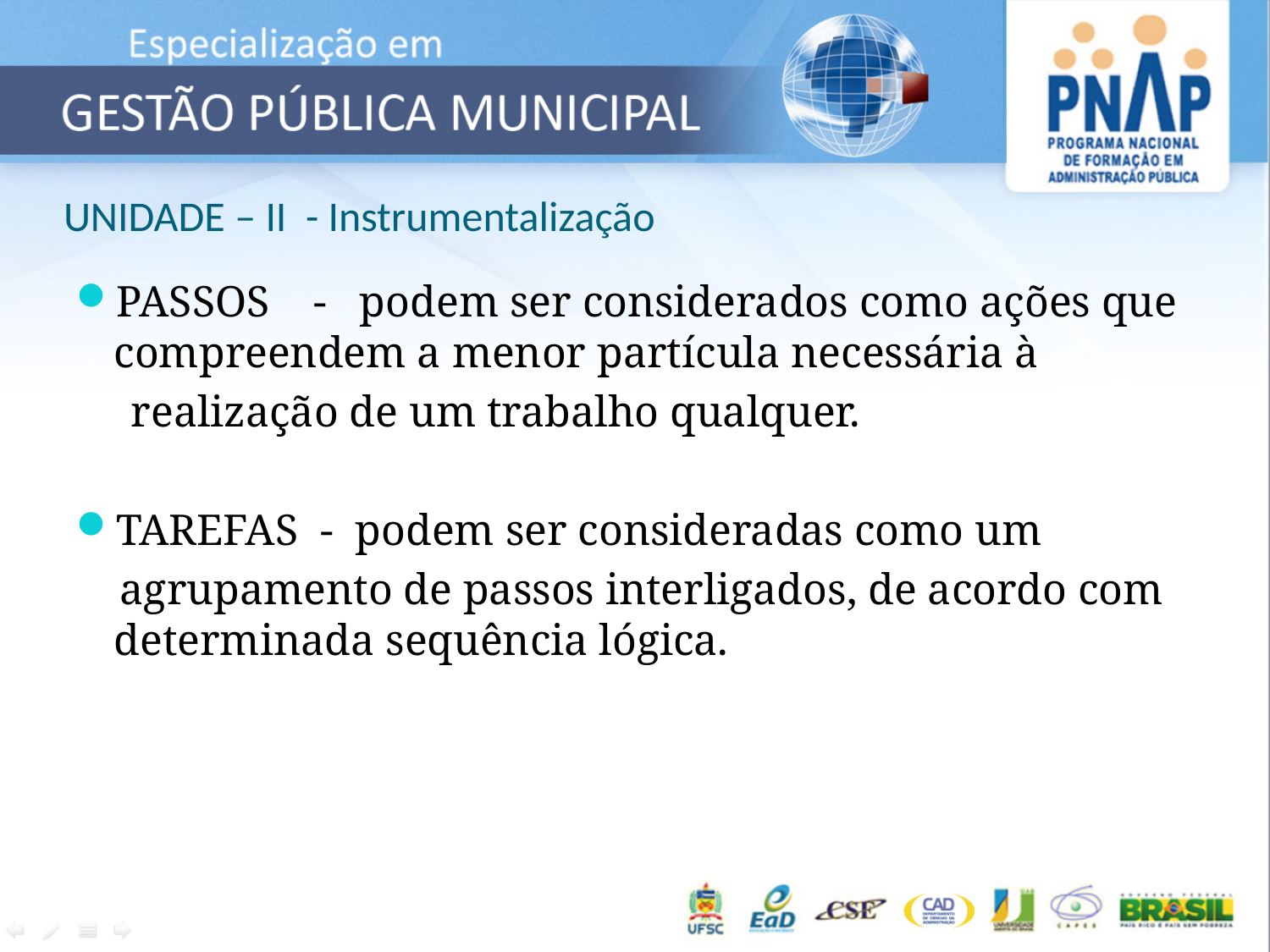

# UNIDADE – II  - Instrumentalização
PASSOS    -   podem ser considerados como ações que  compreendem a menor partícula necessária à
     realização de um trabalho qualquer.

TAREFAS  -  podem ser consideradas como um
    agrupamento de passos interligados, de acordo com determinada sequência lógica.